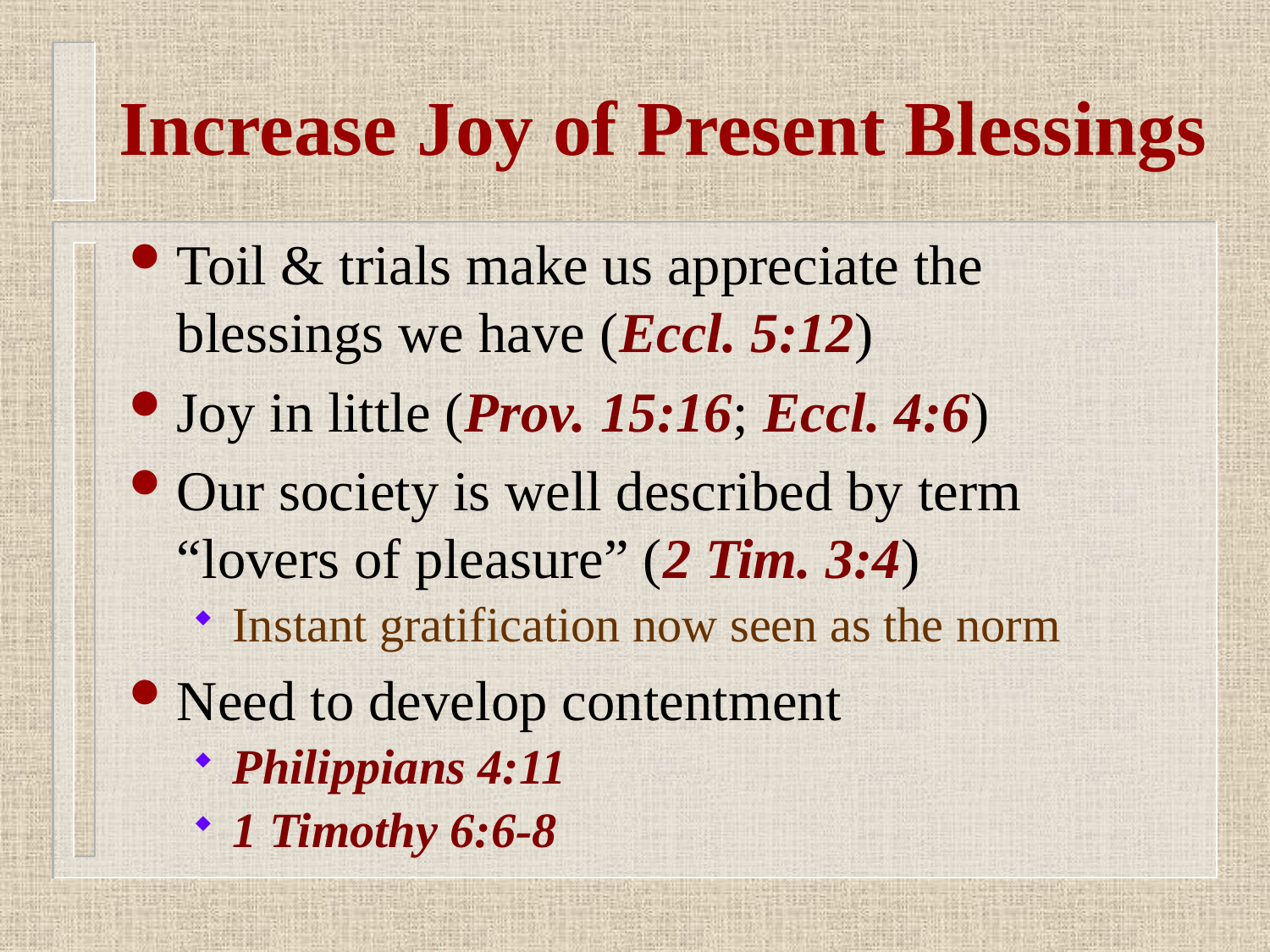

# Increase Joy of Present Blessings
Toil & trials make us appreciate the blessings we have (Eccl. 5:12)
Joy in little (Prov. 15:16; Eccl. 4:6)
Our society is well described by term “lovers of pleasure” (2 Tim. 3:4)
Instant gratification now seen as the norm
Need to develop contentment
Philippians 4:11
1 Timothy 6:6-8